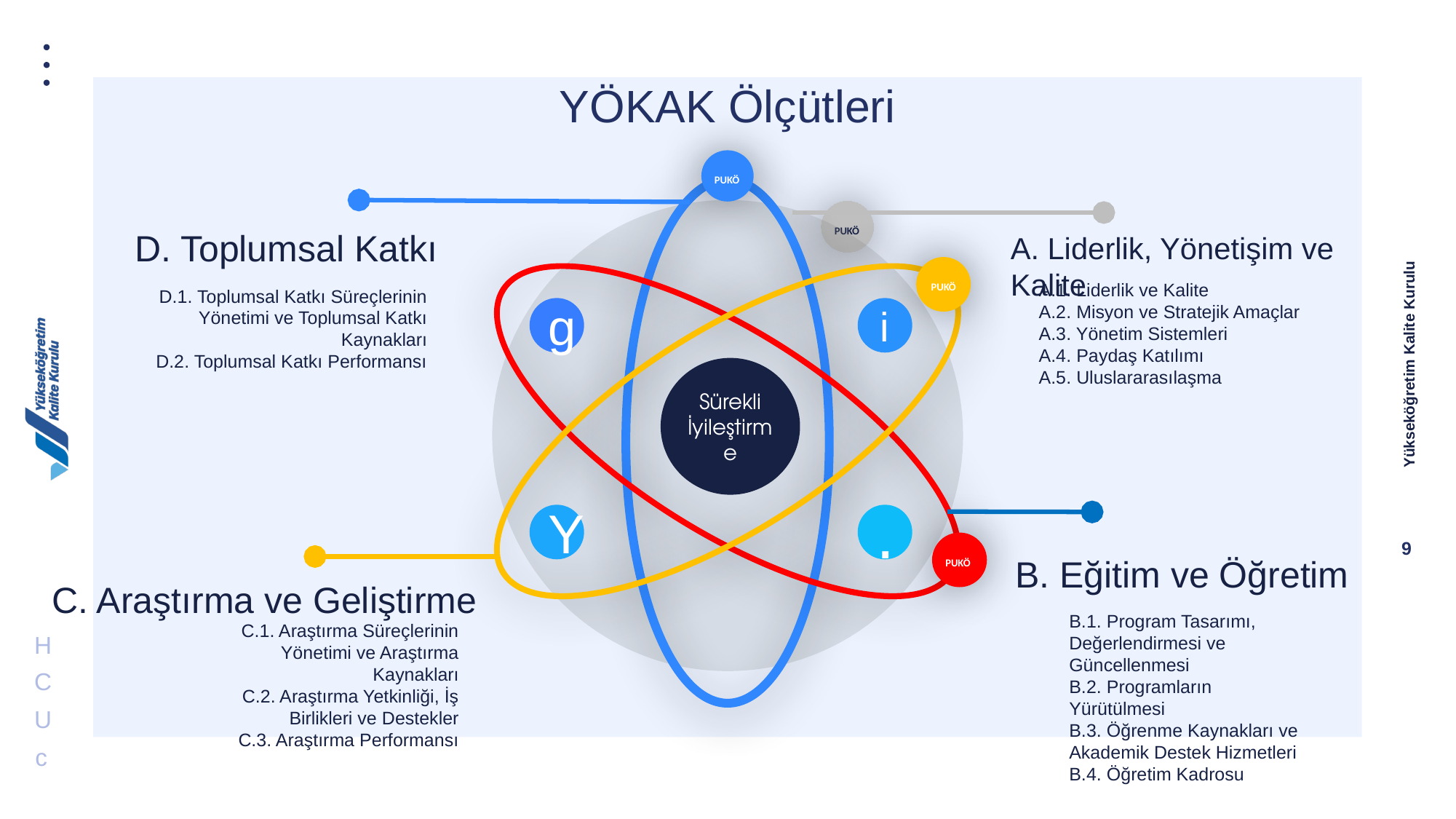

YÖKAK Ölçütleri

PUKÖ

D. Toplumsal Katkı

D.1. Toplumsal Katkı Süreçlerinin Yönetimi ve Toplumsal Katkı Kaynakları
D.2. Toplumsal Katkı Performansı

PUKÖ
A. Liderlik, Yönetişim ve Kalite
A.1. Liderlik ve Kalite
A.2. Misyon ve Stratejik Amaçlar
A.3. Yönetim Sistemleri
A.4. Paydaş Katılımı
A.5. Uluslararasılaşma

PUKÖ

g
i
Sürekli İyileştirme

C. Araştırma ve Geliştirme
C.1. Araştırma Süreçlerinin Yönetimi ve Araştırma Kaynakları
C.2. Araştırma Yetkinliği, İş Birlikleri ve Destekler
C.3. Araştırma Performansı
Y
.

PUKÖ
B. Eğitim ve Öğretim

B.1. Program Tasarımı, Değerlendirmesi ve Güncellenmesi
B.2. Programların Yürütülmesi
B.3. Öğrenme Kaynakları ve Akademik Destek Hizmetleri
B.4. Öğretim Kadrosu